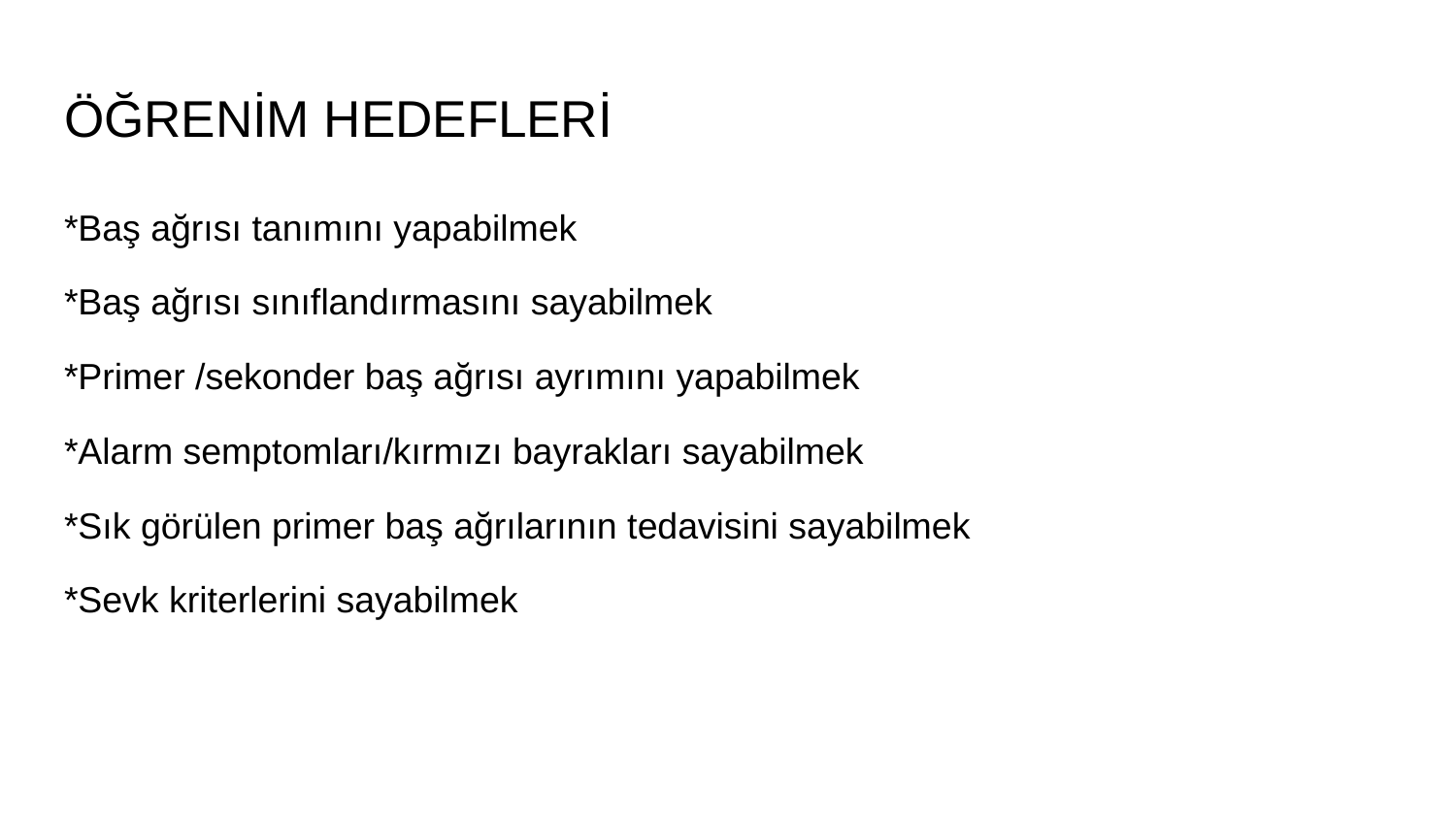

# ÖĞRENİM HEDEFLERİ
*Baş ağrısı tanımını yapabilmek
*Baş ağrısı sınıflandırmasını sayabilmek
*Primer /sekonder baş ağrısı ayrımını yapabilmek
*Alarm semptomları/kırmızı bayrakları sayabilmek
*Sık görülen primer baş ağrılarının tedavisini sayabilmek
*Sevk kriterlerini sayabilmek